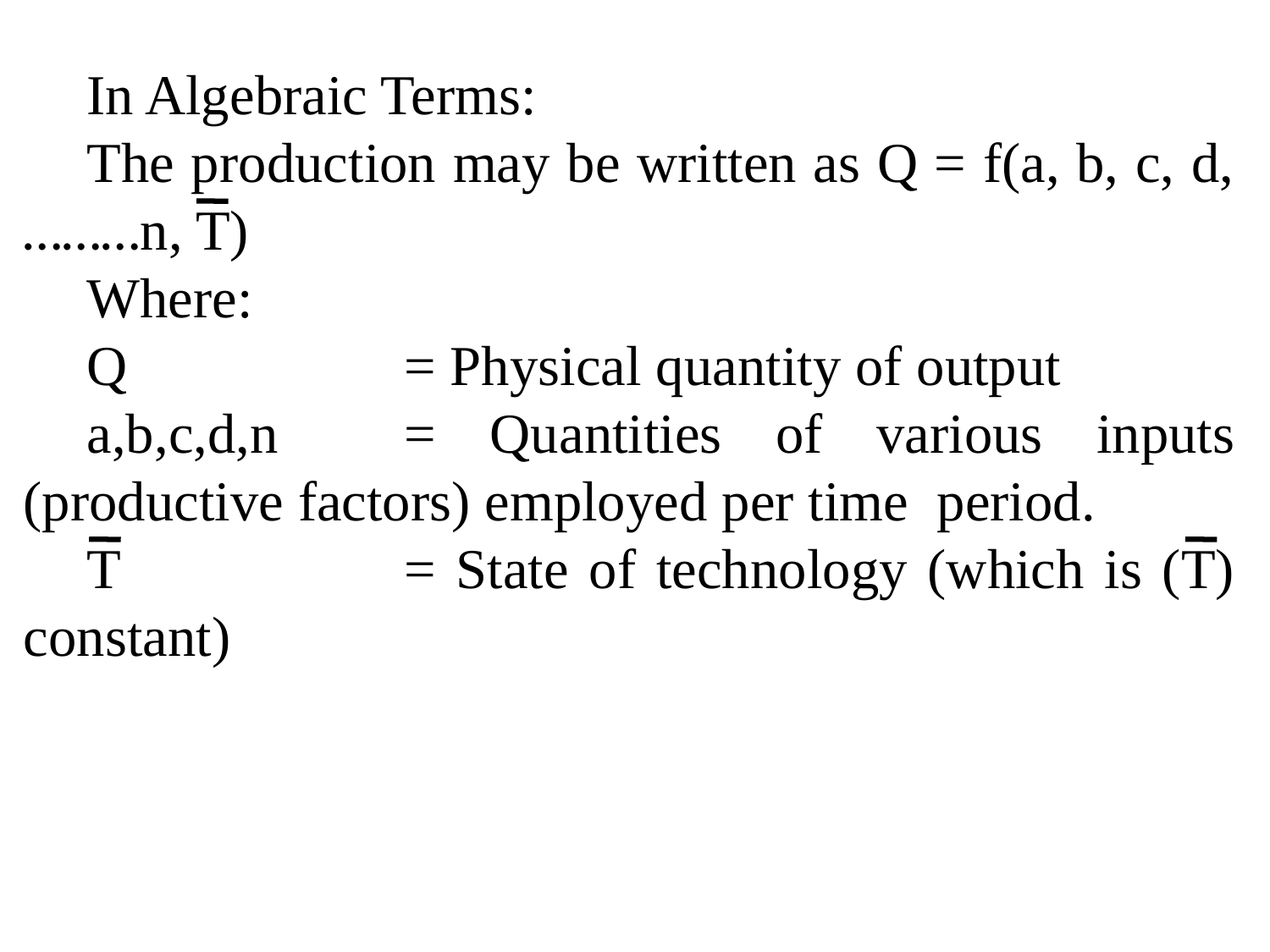

In Algebraic Terms:
The production may be written as Q = f(a, b, c, d, ………n, T)
Where:
Q			= Physical quantity of output
a,b,c,d,n	= Quantities of various inputs (productive factors) employed per time  period.
T			= State of technology (which is (T) constant)